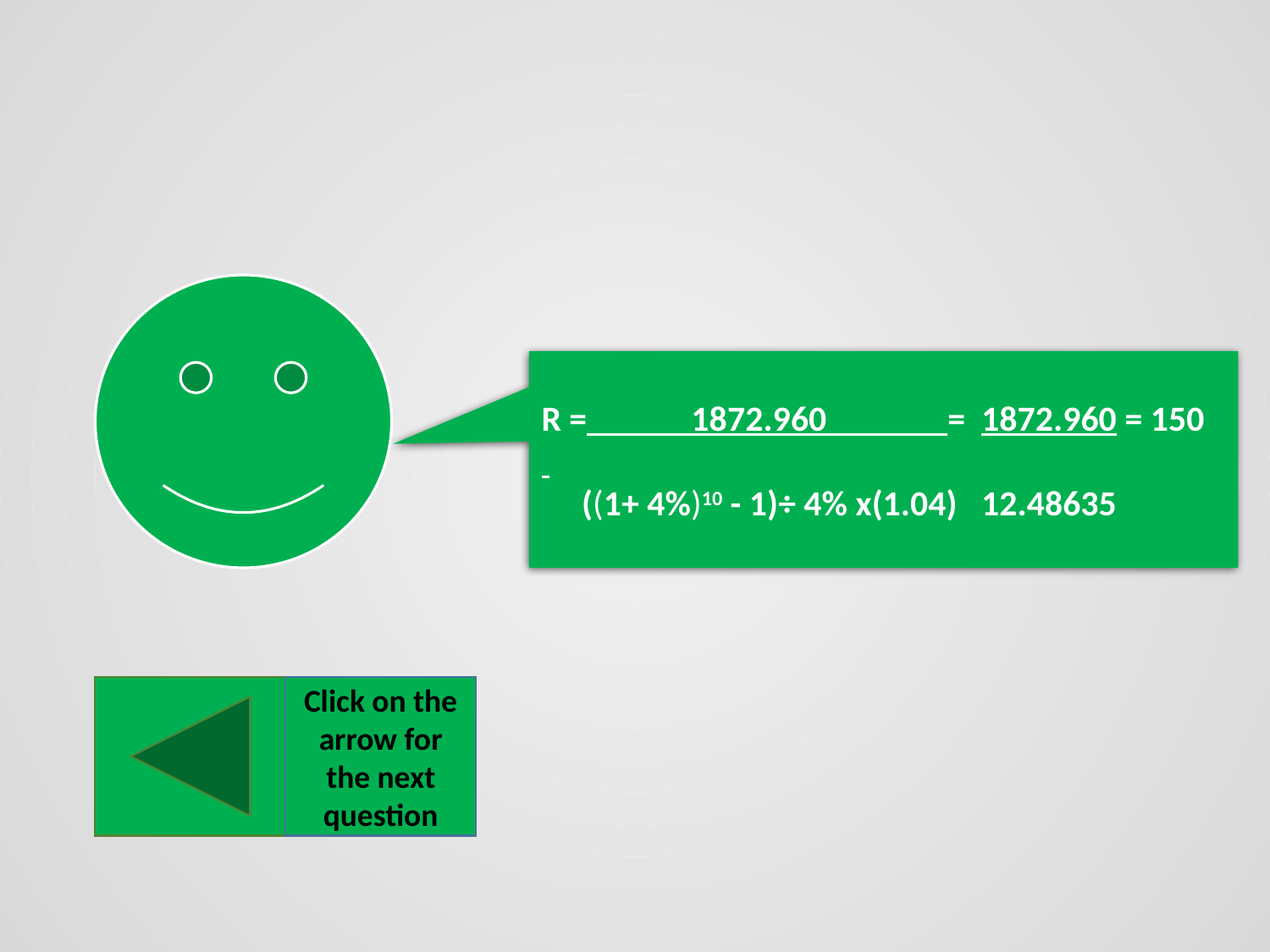

R =             1872.960               =  1872.960 = 150
     ((1+ 4%)10 - 1)÷ 4% x(1.04)   12.48635

Click on the arrow for the next question